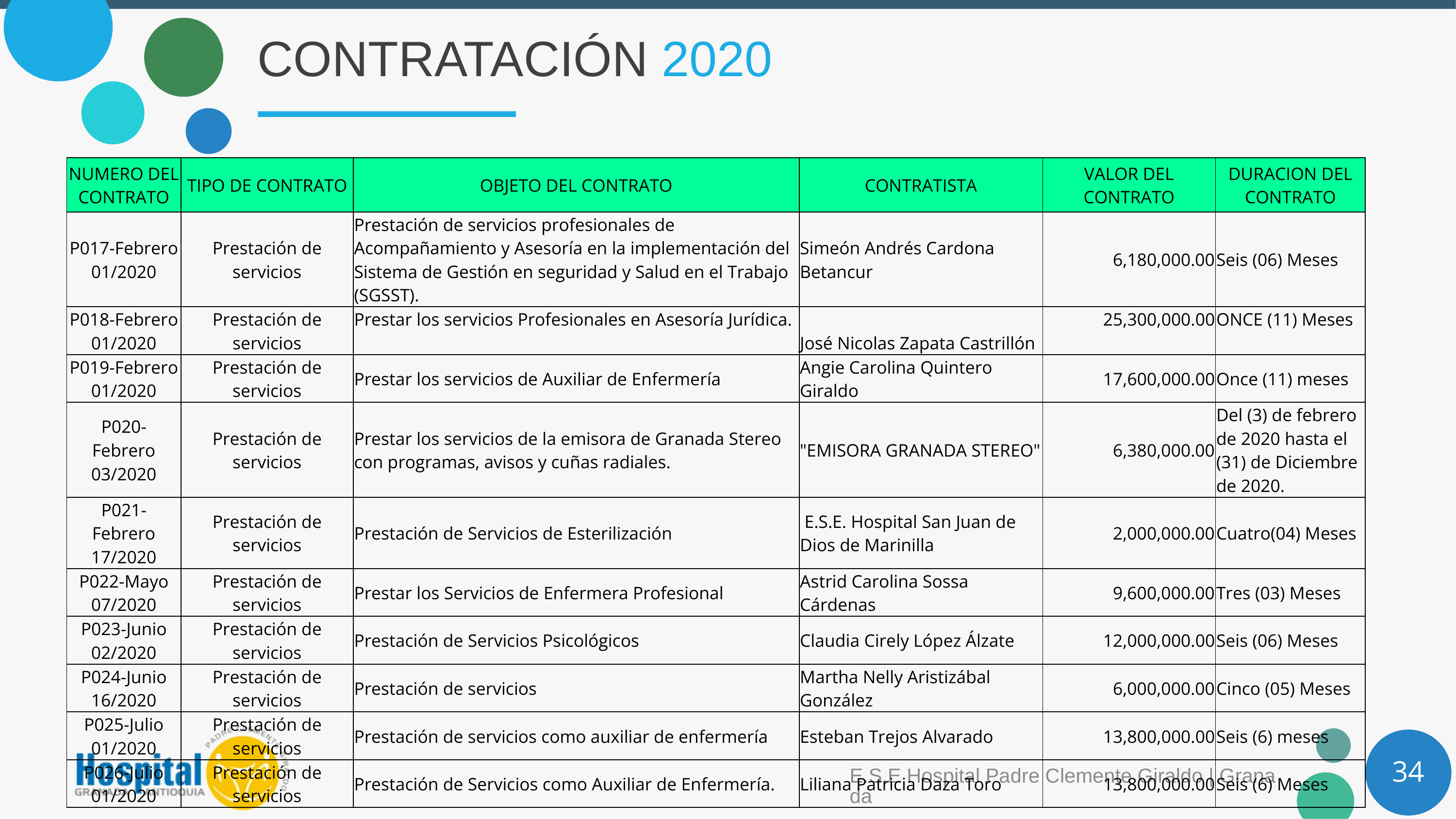

# CONTRATACIÓN 2020
| NUMERO DEL CONTRATO | TIPO DE CONTRATO | OBJETO DEL CONTRATO | CONTRATISTA | VALOR DEL CONTRATO | DURACION DEL CONTRATO |
| --- | --- | --- | --- | --- | --- |
| P017-Febrero 01/2020 | Prestación de servicios | Prestación de servicios profesionales de Acompañamiento y Asesoría en la implementación del Sistema de Gestión en seguridad y Salud en el Trabajo (SGSST). | Simeón Andrés Cardona Betancur | 6,180,000.00 | Seis (06) Meses |
| P018-Febrero 01/2020 | Prestación de servicios | Prestar los servicios Profesionales en Asesoría Jurídica. | José Nicolas Zapata Castrillón | 25,300,000.00 | ONCE (11) Meses |
| P019-Febrero 01/2020 | Prestación de servicios | Prestar los servicios de Auxiliar de Enfermería | Angie Carolina Quintero Giraldo | 17,600,000.00 | Once (11) meses |
| P020- Febrero 03/2020 | Prestación de servicios | Prestar los servicios de la emisora de Granada Stereo con programas, avisos y cuñas radiales. | "EMISORA GRANADA STEREO" | 6,380,000.00 | Del (3) de febrero de 2020 hasta el (31) de Diciembre de 2020. |
| P021- Febrero 17/2020 | Prestación de servicios | Prestación de Servicios de Esterilización | E.S.E. Hospital San Juan de Dios de Marinilla | 2,000,000.00 | Cuatro(04) Meses |
| P022-Mayo 07/2020 | Prestación de servicios | Prestar los Servicios de Enfermera Profesional | Astrid Carolina Sossa Cárdenas | 9,600,000.00 | Tres (03) Meses |
| P023-Junio 02/2020 | Prestación de servicios | Prestación de Servicios Psicológicos | Claudia Cirely López Álzate | 12,000,000.00 | Seis (06) Meses |
| P024-Junio 16/2020 | Prestación de servicios | Prestación de servicios | Martha Nelly Aristizábal González | 6,000,000.00 | Cinco (05) Meses |
| P025-Julio 01/2020 | Prestación de servicios | Prestación de servicios como auxiliar de enfermería | Esteban Trejos Alvarado | 13,800,000.00 | Seis (6) meses |
| P026-Julio 01/2020 | Prestación de servicios | Prestación de Servicios como Auxiliar de Enfermería. | Liliana Patricia Daza Toro | 13,800,000.00 | Seis (6) Meses |
34
E.S.E Hospital Padre Clemente Giraldo | Granada